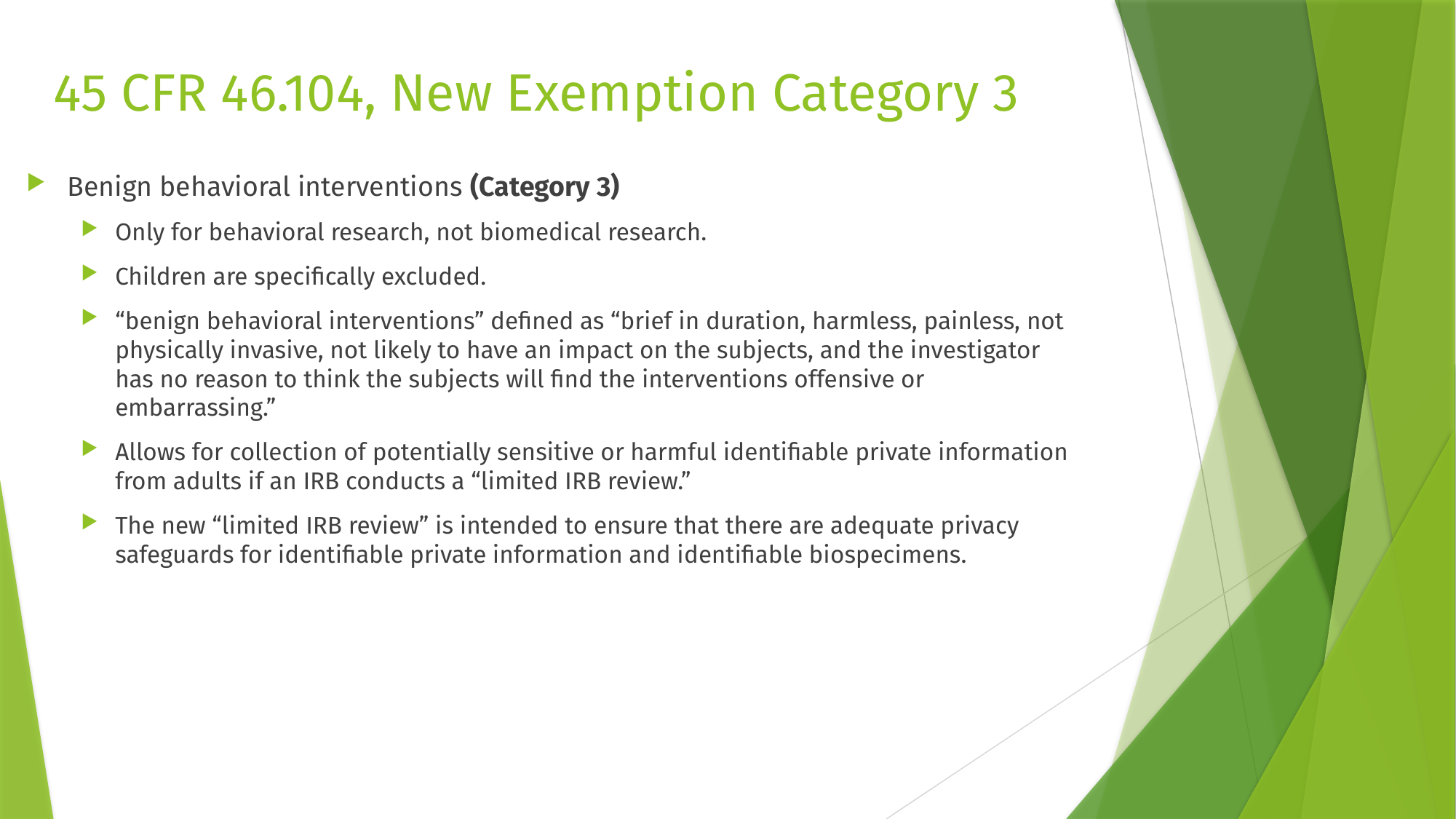

# 45 CFR 46.104, New Exemption Category 3
Benign behavioral interventions (Category 3)
Only for behavioral research, not biomedical research.
Children are specifically excluded.
“benign behavioral interventions” defined as “brief in duration, harmless, painless, not physically invasive, not likely to have an impact on the subjects, and the investigator has no reason to think the subjects will find the interventions offensive or embarrassing.”
Allows for collection of potentially sensitive or harmful identifiable private information from adults if an IRB conducts a “limited IRB review.”
The new “limited IRB review” is intended to ensure that there are adequate privacy safeguards for identifiable private information and identifiable biospecimens.